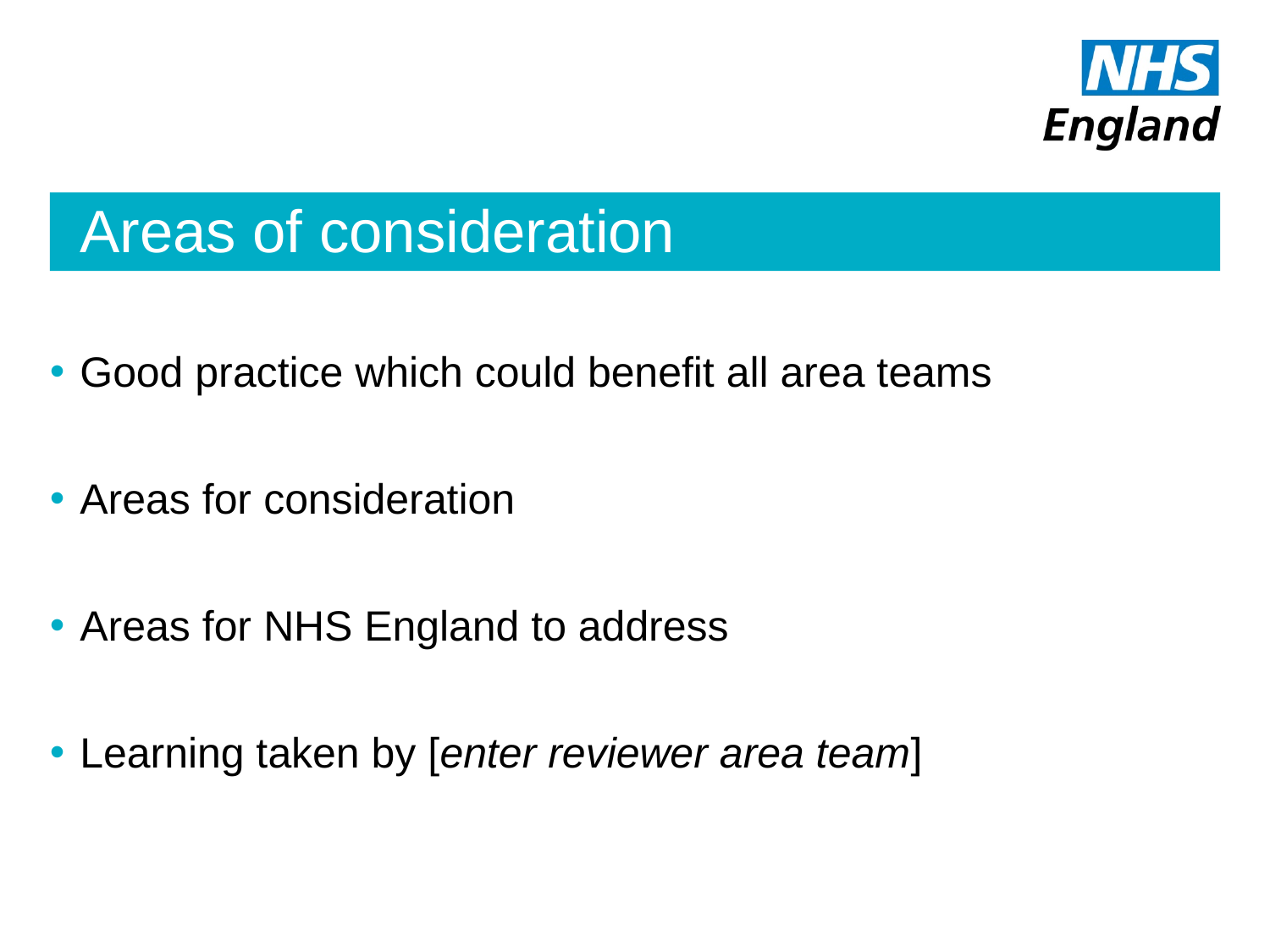

# Areas of consideration
Good practice which could benefit all area teams

Areas for consideration

Areas for NHS England to address

Learning taken by [enter reviewer area team]